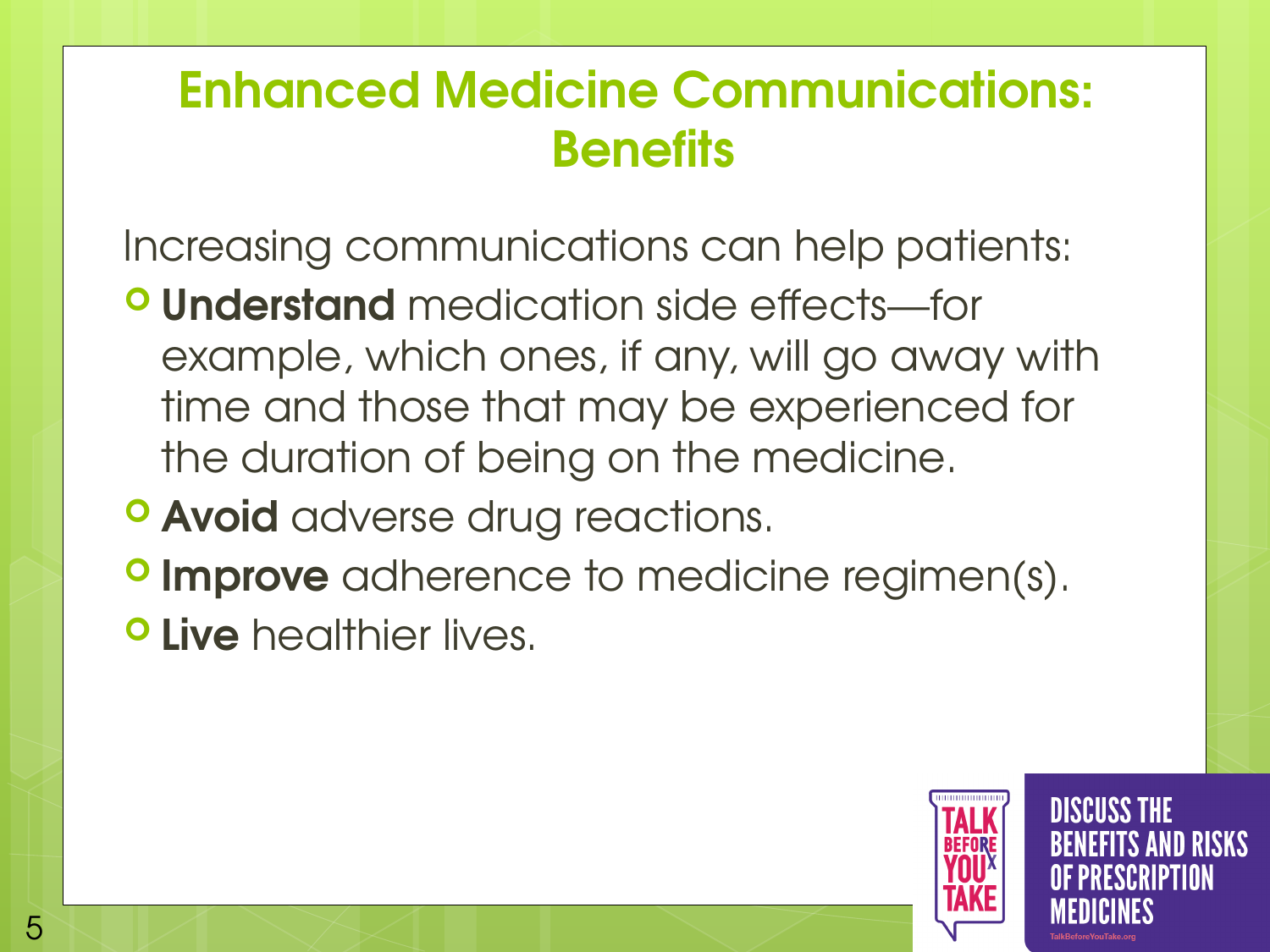

# Enhanced Medicine Communications: Benefits
Increasing communications can help patients:
Understand medication side effects—for example, which ones, if any, will go away with time and those that may be experienced for the duration of being on the medicine.
Avoid adverse drug reactions.
Improve adherence to medicine regimen(s).
Live healthier lives.

5